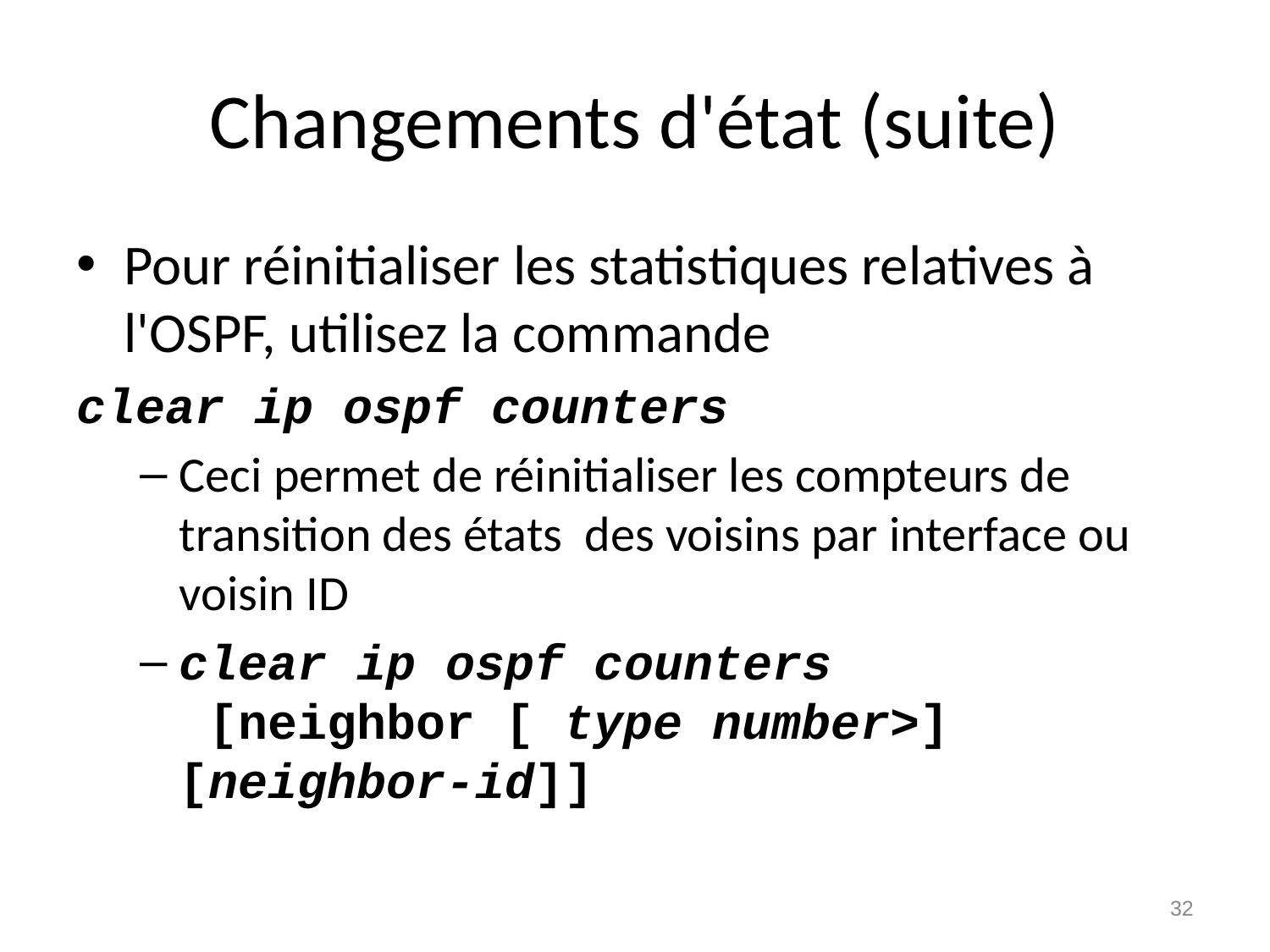

# Changements d'état (suite)
Pour réinitialiser les statistiques relatives à l'OSPF, utilisez la commande
clear ip ospf counters
Ceci permet de réinitialiser les compteurs de  transition des états  des voisins par interface ou  voisin ID
clear ip ospf counters
 [neighbor [ type number>] [neighbor-id]]
32